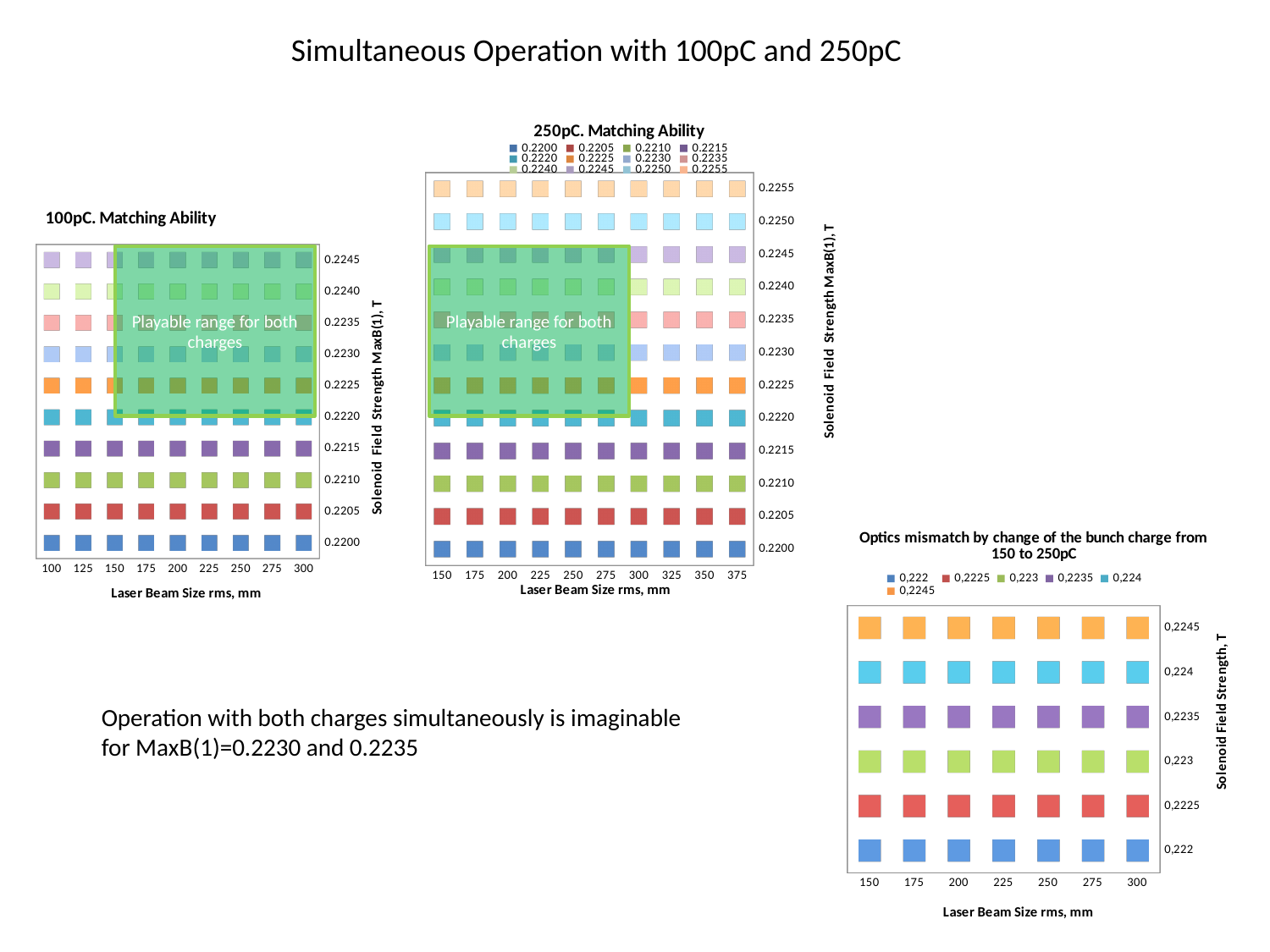

Simultaneous Operation with 100pC and 250pC

[unsupported chart]

[unsupported chart]

Playable range for both charges
Playable range for both charges

[unsupported chart]

Operation with both charges simultaneously is imaginable
for MaxB(1)=0.2230 and 0.2235